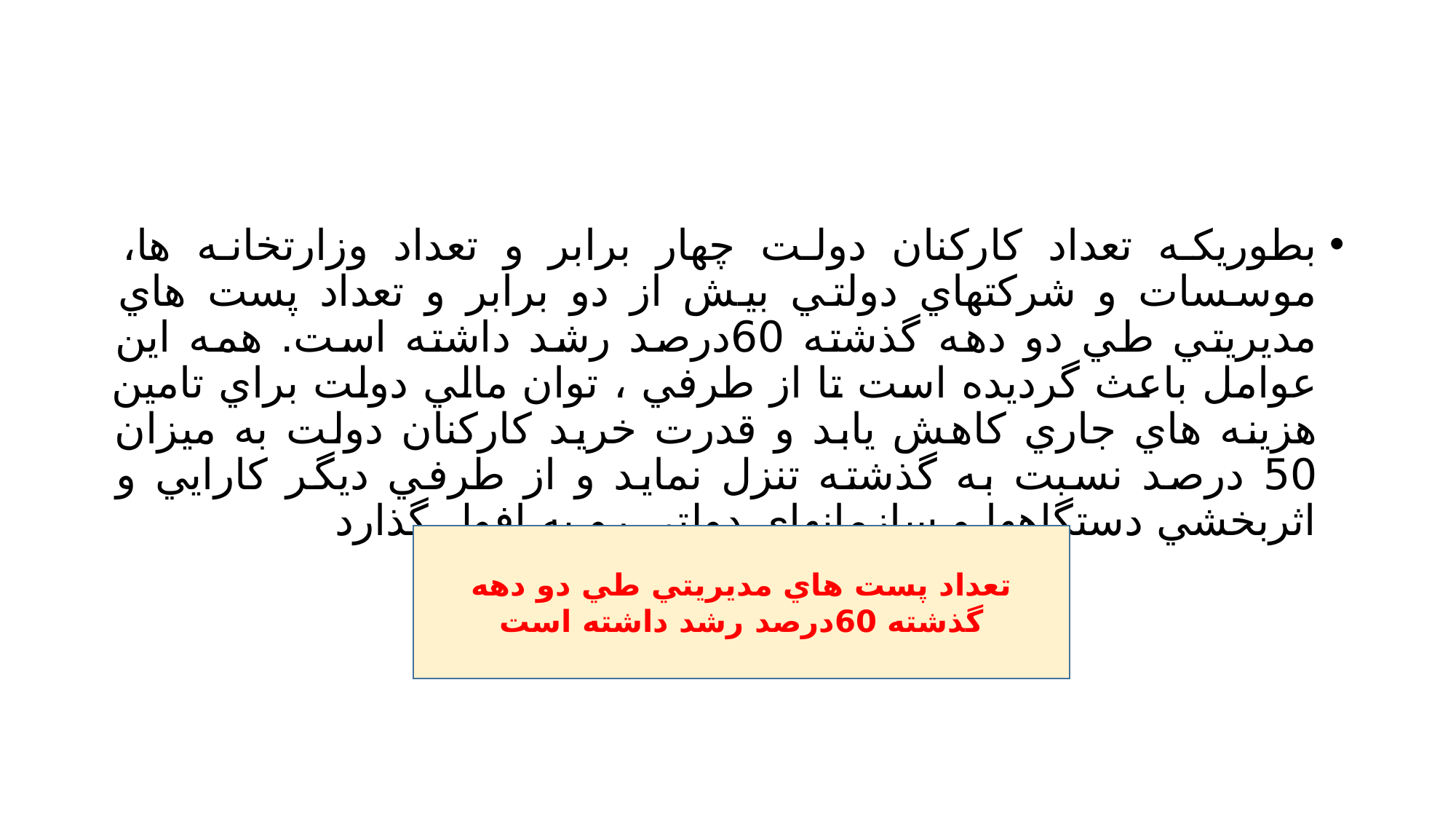

#
بطوريكه تعداد كاركنان دولت چهار برابر و تعداد وزارتخانه ها، موسسات و شركتهاي دولتي بيش از دو برابر و تعداد پست هاي مديريتي طي دو دهه گذشته 60درصد رشد داشته است. همه اين عوامل باعث گرديده است تا از طرفي ، توان مالي دولت براي تامين هزينه هاي جاري كاهش يابد و قدرت خريد كاركنان دولت به ميزان 50 درصد نسبت به گذشته تنزل نمايد و از طرفي ديگر كارايي و اثربخشي دستگاهها و سازمانهاي دولتي رو به افول گذارد

تعداد پست هاي مديريتي طي دو دهه گذشته 60درصد رشد داشته است